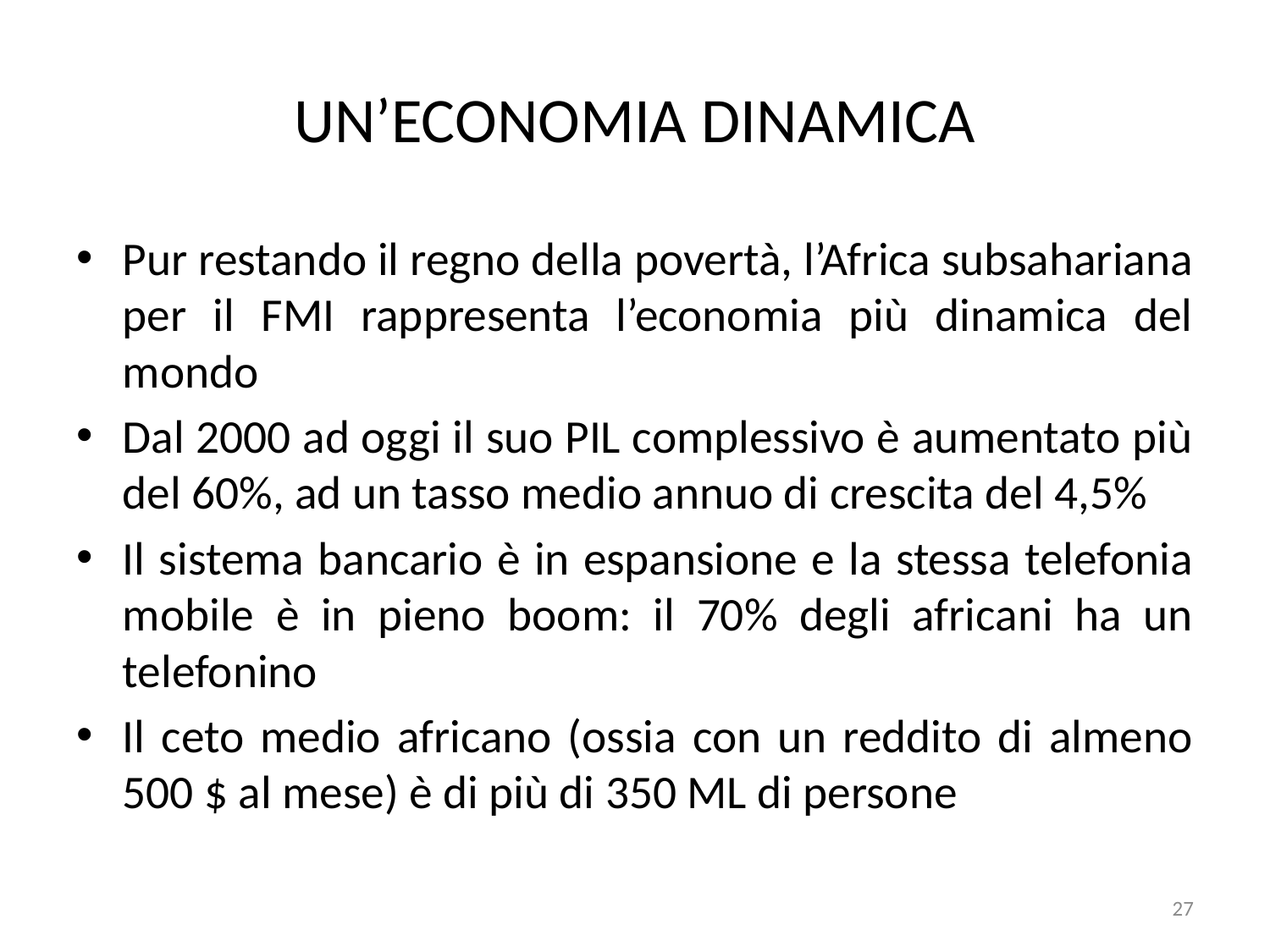

# UN’ECONOMIA DINAMICA
Pur restando il regno della povertà, l’Africa subsahariana per il FMI rappresenta l’economia più dinamica del mondo
Dal 2000 ad oggi il suo PIL complessivo è aumentato più del 60%, ad un tasso medio annuo di crescita del 4,5%
Il sistema bancario è in espansione e la stessa telefonia mobile è in pieno boom: il 70% degli africani ha un telefonino
Il ceto medio africano (ossia con un reddito di almeno 500 $ al mese) è di più di 350 ML di persone
27